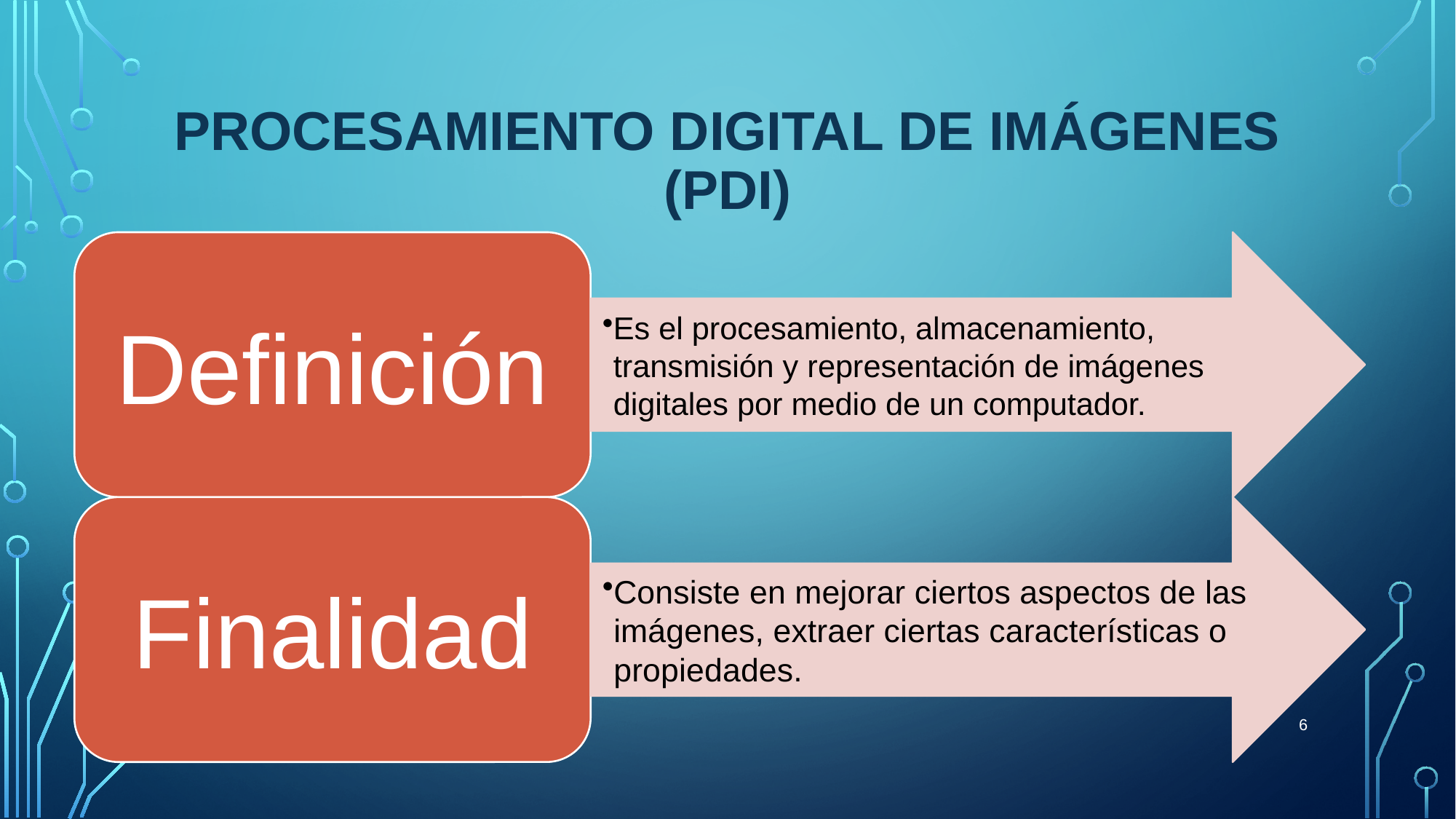

# PROCESAMIENTO DIGITAL DE IMÁGENES (PDI)
Definición
Es el procesamiento, almacenamiento, transmisión y representación de imágenes digitales por medio de un computador.
Finalidad
Consiste en mejorar ciertos aspectos de las imágenes, extraer ciertas características o propiedades.
6